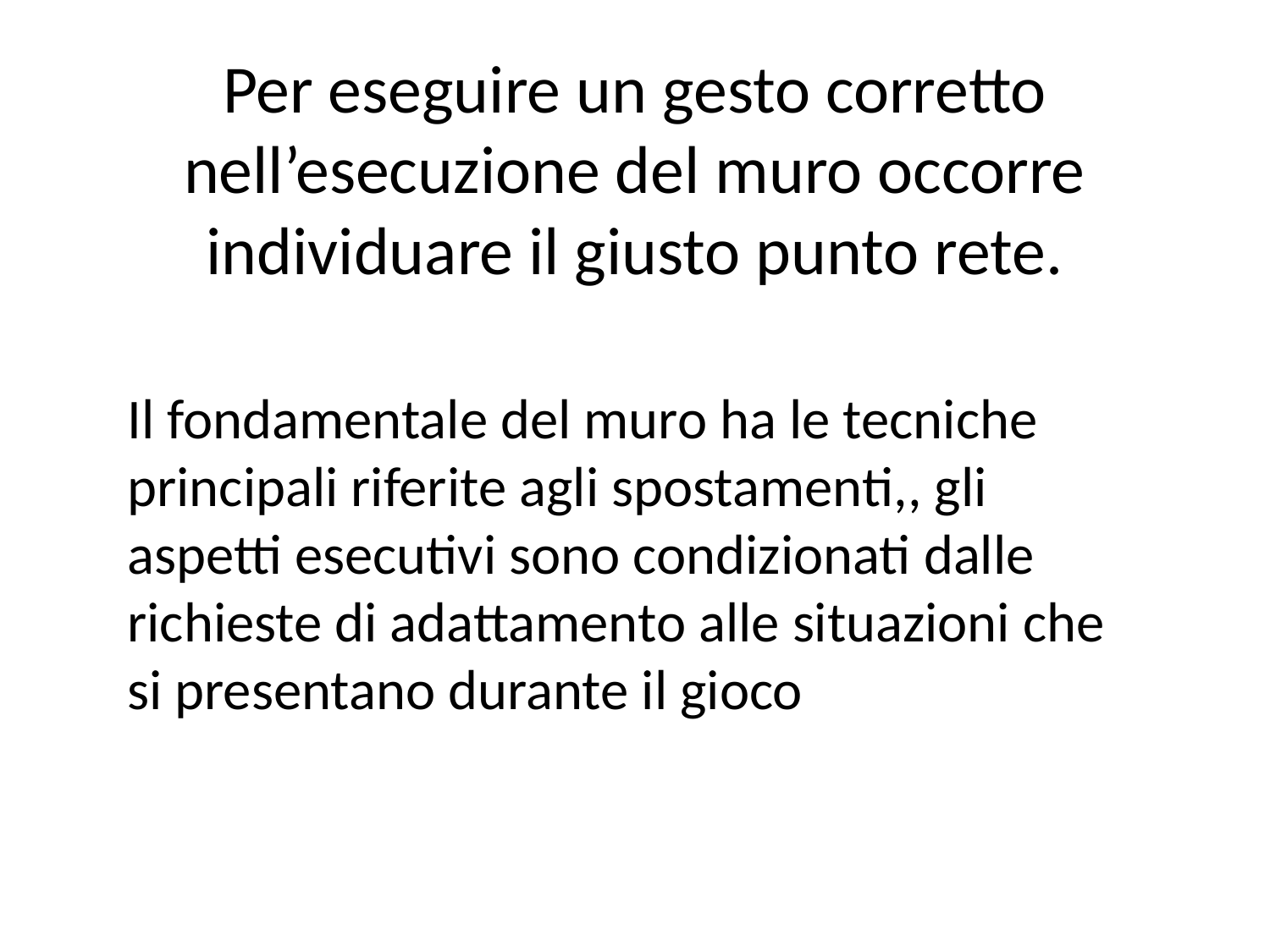

# Per eseguire un gesto corretto nell’esecuzione del muro occorre individuare il giusto punto rete.
Il fondamentale del muro ha le tecniche principali riferite agli spostamenti,, gli aspetti esecutivi sono condizionati dalle richieste di adattamento alle situazioni che si presentano durante il gioco